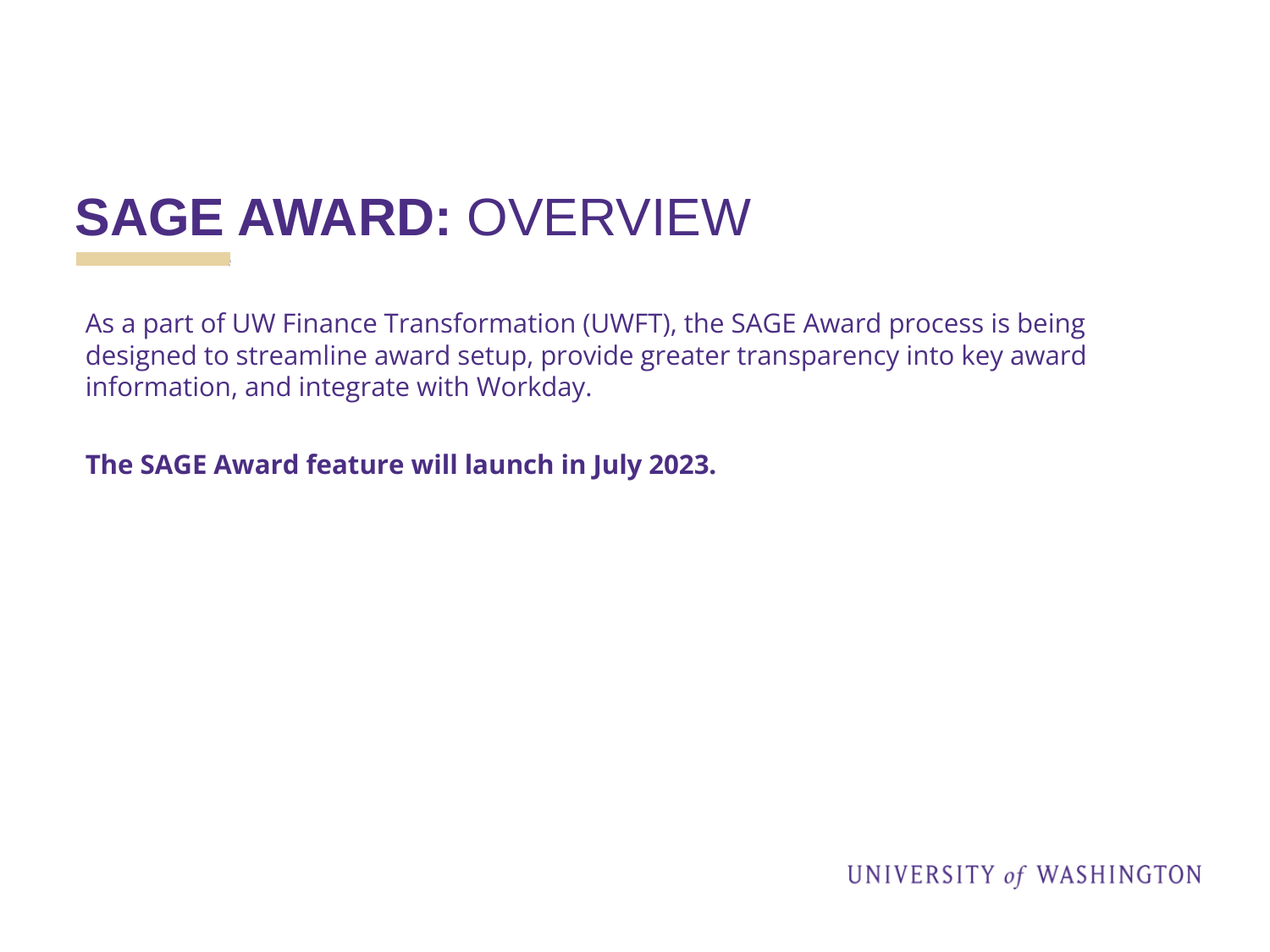

# SAGE AWARD: OVERVIEW
As a part of UW Finance Transformation (UWFT), the SAGE Award process is being designed to streamline award setup, provide greater transparency into key award information, and integrate with Workday.

The SAGE Award feature will launch in July 2023.